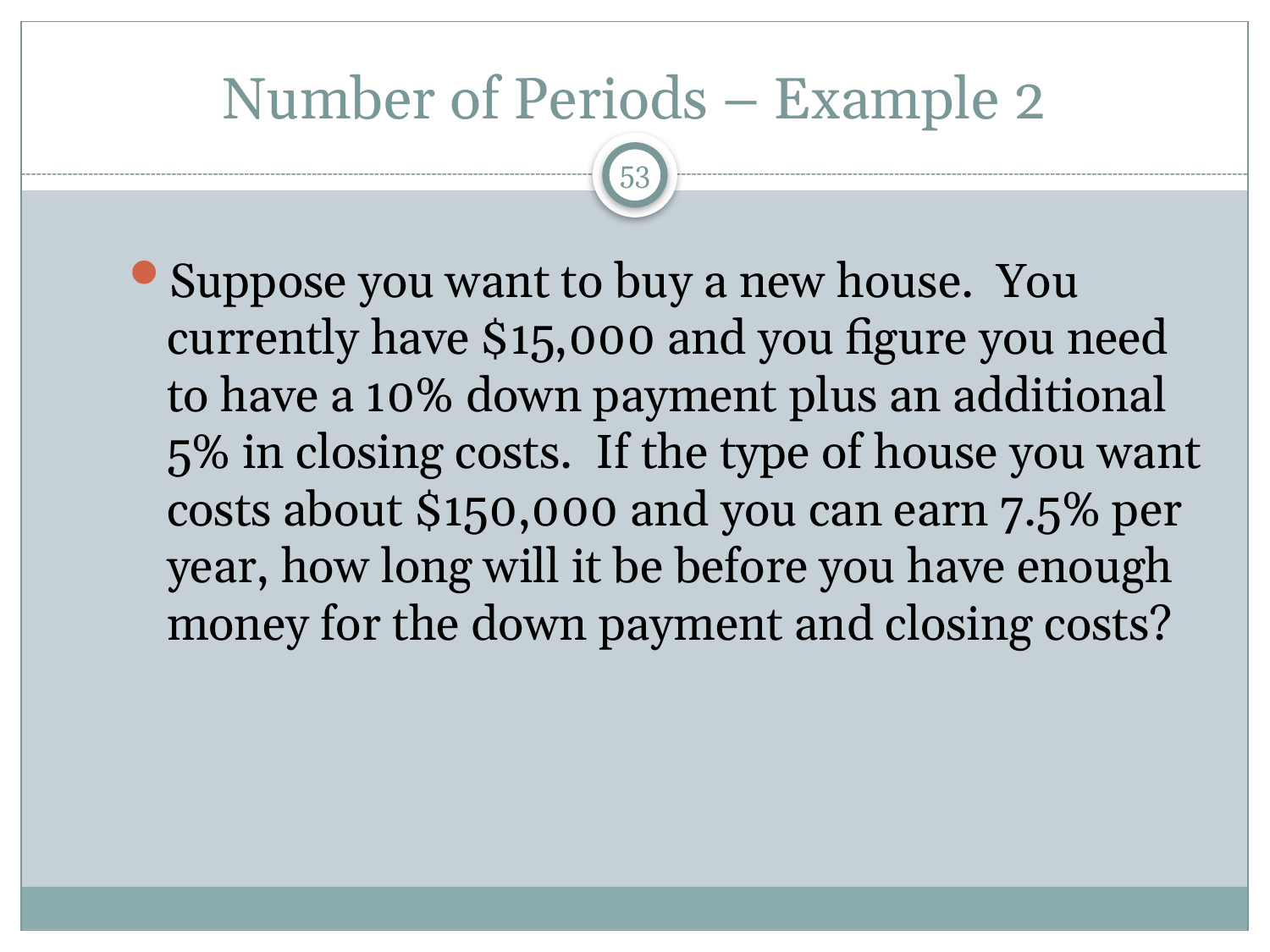

# Number of Periods – Example 2
53
Suppose you want to buy a new house.  You currently have $15,000 and you figure you need to have a 10% down payment plus an additional 5% in closing costs.  If the type of house you want costs about $150,000 and you can earn 7.5% per year, how long will it be before you have enough money for the down payment and closing costs?